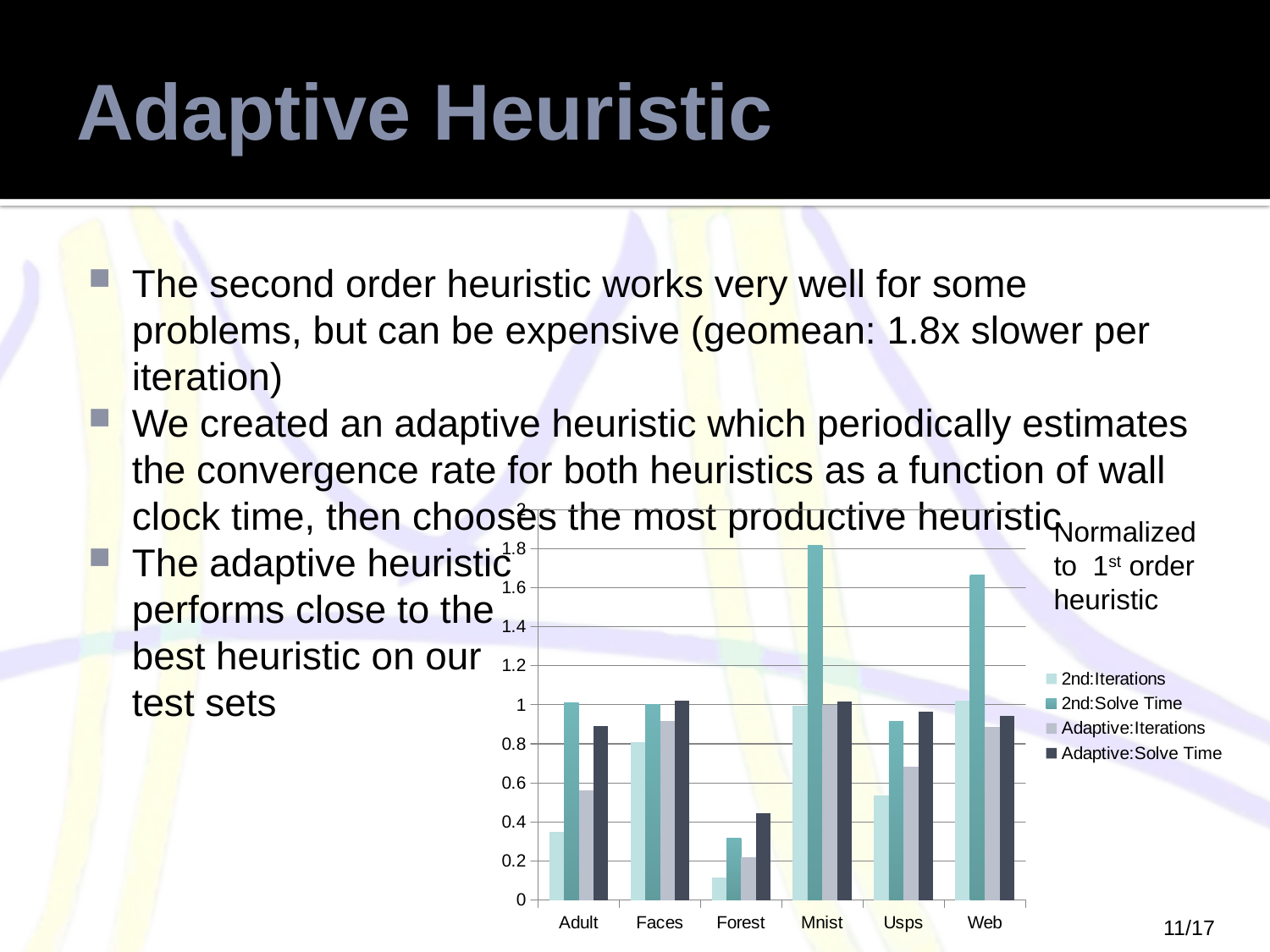

# Adaptive Heuristic
The second order heuristic works very well for some problems, but can be expensive (geomean: 1.8x slower per iteration)
We created an adaptive heuristic which periodically estimates the convergence rate for both heuristics as a function of wall clock time, then chooses the most productive heuristic
The adaptive heuristic
performs close to the
best heuristic on our
test sets

### Chart

| Category | 2nd:Iterations | 2nd:Solve Time | Adaptive:Iterations | Adaptive:Solve Time |
|---|---|---|---|---|
| Adult | 0.348254120102622 | 1.010161893774168 | 0.560473105187632 | 0.892738059712034 |
| Faces | 0.806750496360027 | 1.001673412877734 | 0.915784248841827 | 1.020349461030854 |
| Forest | 0.1142521465647 | 0.315254103325581 | 0.217544632272377 | 0.44260994958412 |
| Mnist | 0.995239144809344 | 1.818307583806982 | 1.000852251855117 | 1.016087487120725 |
| Usps | 0.536767880270543 | 0.915845855454057 | 0.681249100590013 | 0.96685240042484 |
| Web | 1.021931309483505 | 1.66634880143419 | 0.886355941767295 | 0.94098802092946 |
Normalized to  1st order heuristic